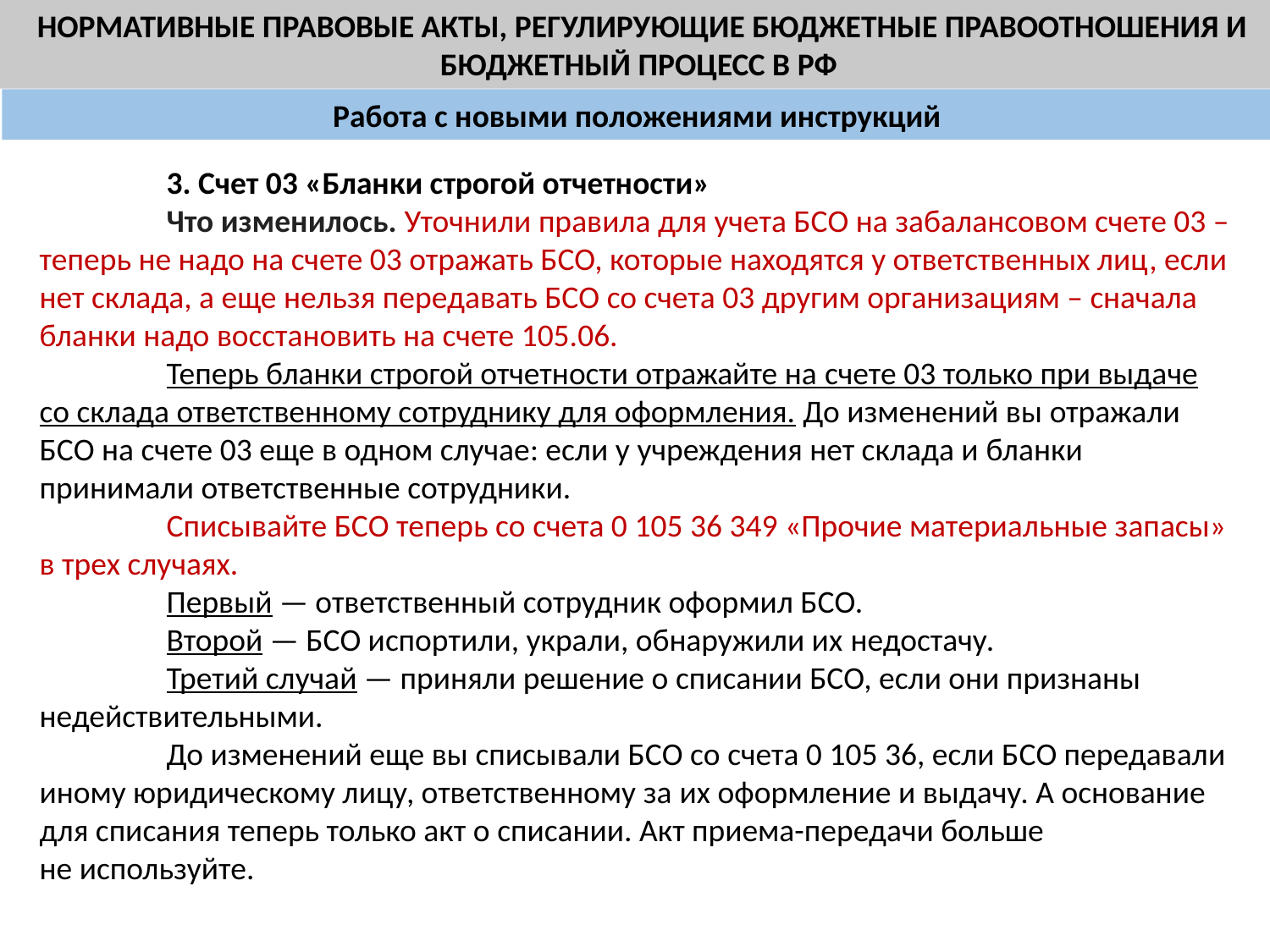

НОРМАТИВНЫЕ ПРАВОВЫЕ АКТЫ, РЕГУЛИРУЮЩИЕ БЮДЖЕТНЫЕ ПРАВООТНОШЕНИЯ И БЮДЖЕТНЫЙ ПРОЦЕСС В РФ
Работа с новыми положениями инструкций
	3. Счет 03 «Бланки строгой отчетности»
	Что изменилось. Уточнили правила для учета БСО на забалансовом счете 03 – теперь не надо на счете 03 отражать БСО, которые находятся у ответственных лиц, если нет склада, а еще нельзя передавать БСО со счета 03 другим организациям – сначала бланки надо восстановить на счете 105.06.
	Теперь бланки строгой отчетности отражайте на счете 03 только при выдаче со склада ответственному сотруднику для оформления. До изменений вы отражали БСО на счете 03 еще в одном случае: если у учреждения нет склада и бланки принимали ответственные сотрудники.
	Списывайте БСО теперь со счета 0 105 36 349 «Прочие материальные запасы» в трех случаях.
	Первый — ответственный сотрудник оформил БСО.
	Второй — БСО испортили, украли, обнаружили их недостачу.
	Третий случай — приняли решение о списании БСО, если они признаны недействительными.
	До изменений еще вы списывали БСО со счета 0 105 36, если БСО передавали иному юридическому лицу, ответственному за их оформление и выдачу. А основание для списания теперь только акт о списании. Акт приема-передачи больше не используйте.